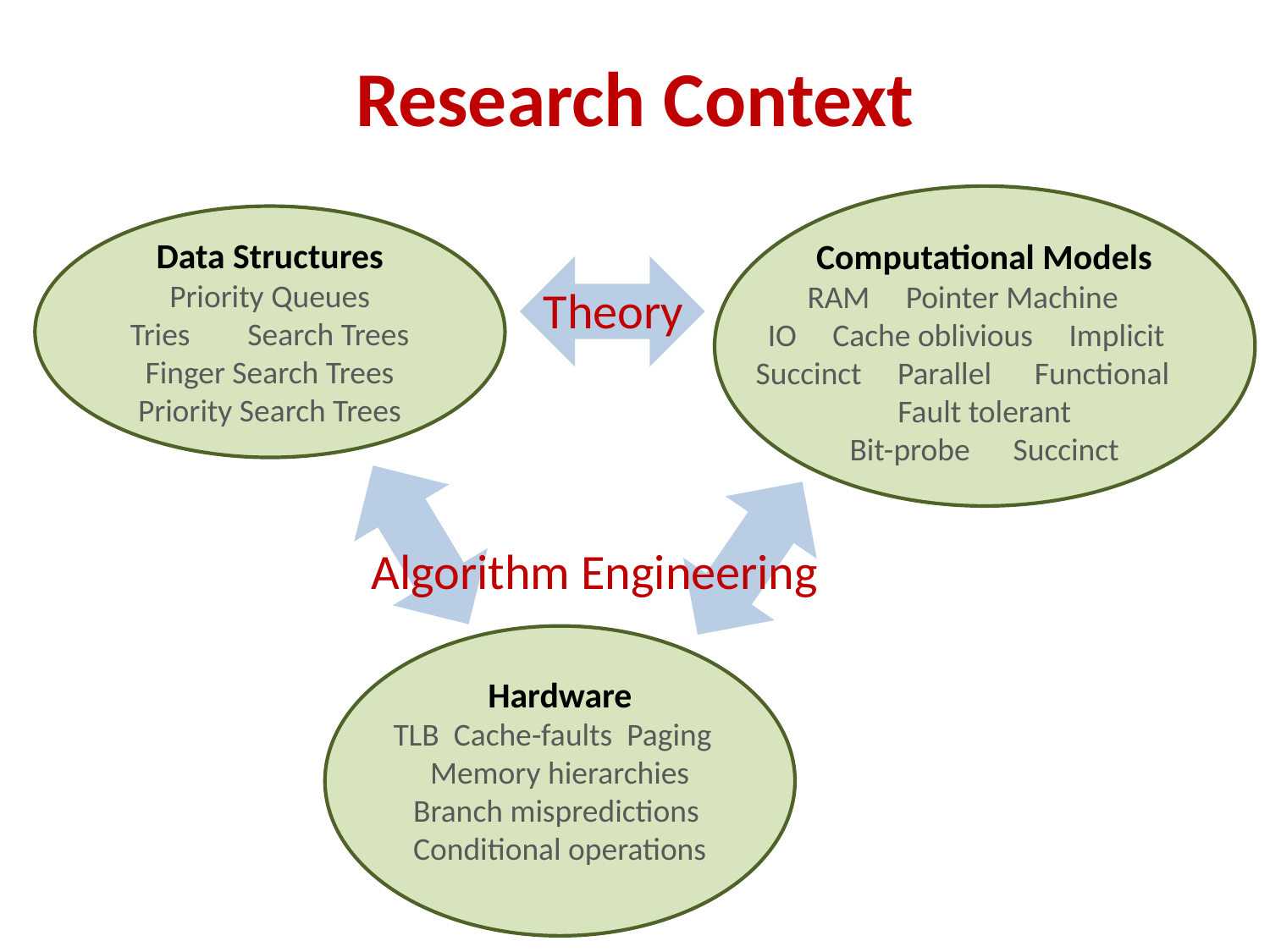

# Research Context

Computational Models
RAM     Pointer Machine
IO     Cache oblivious     Implicit
Succinct     Parallel      Functional
Fault tolerant
Bit-probe      Succinct

Data Structures
Priority Queues
Tries        Search Trees
Finger Search Trees
Priority Search Trees

Theory

Algorithm Engineering

Hardware
TLB  Cache-faults  Paging   Memory hierarchies
Branch mispredictions  Conditional operations